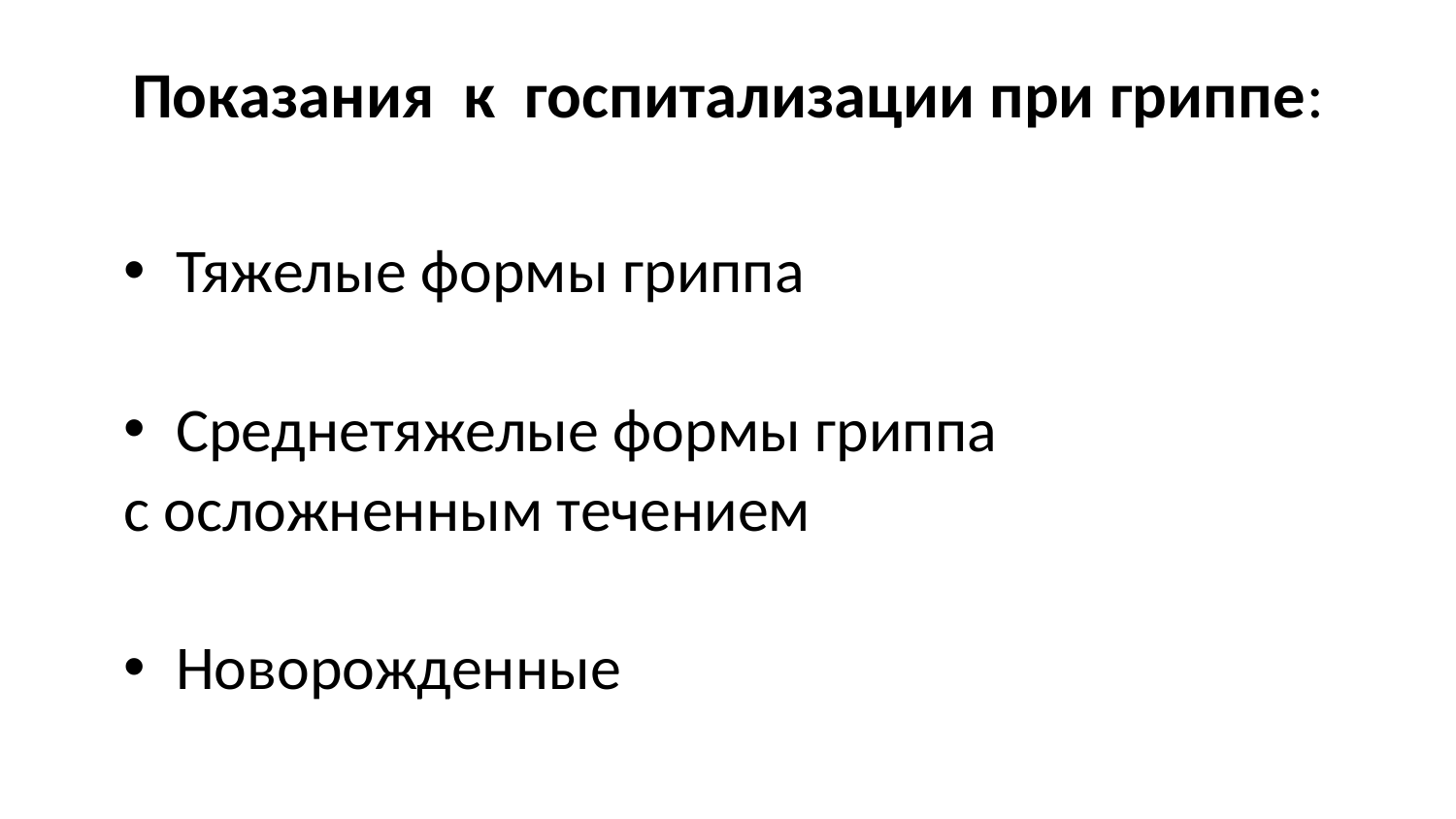

# Показания  к  госпитализации при гриппе:

Тяжелые формы гриппа

Среднетяжелые формы гриппа
с осложненным течением

Новорожденные